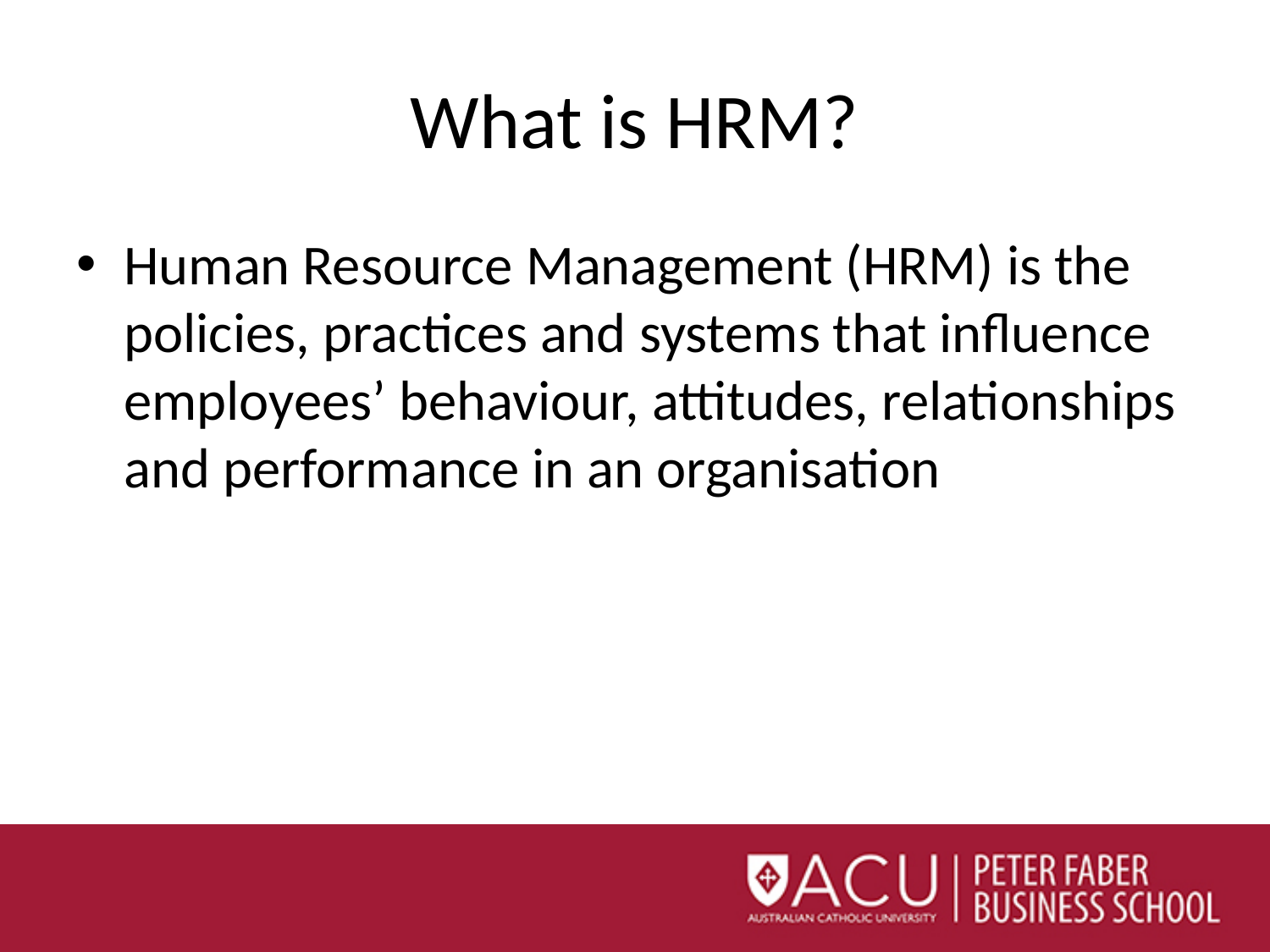

# What is HRM?
Human Resource Management (HRM) is the policies, practices and systems that influence employees’ behaviour, attitudes, relationships and performance in an organisation